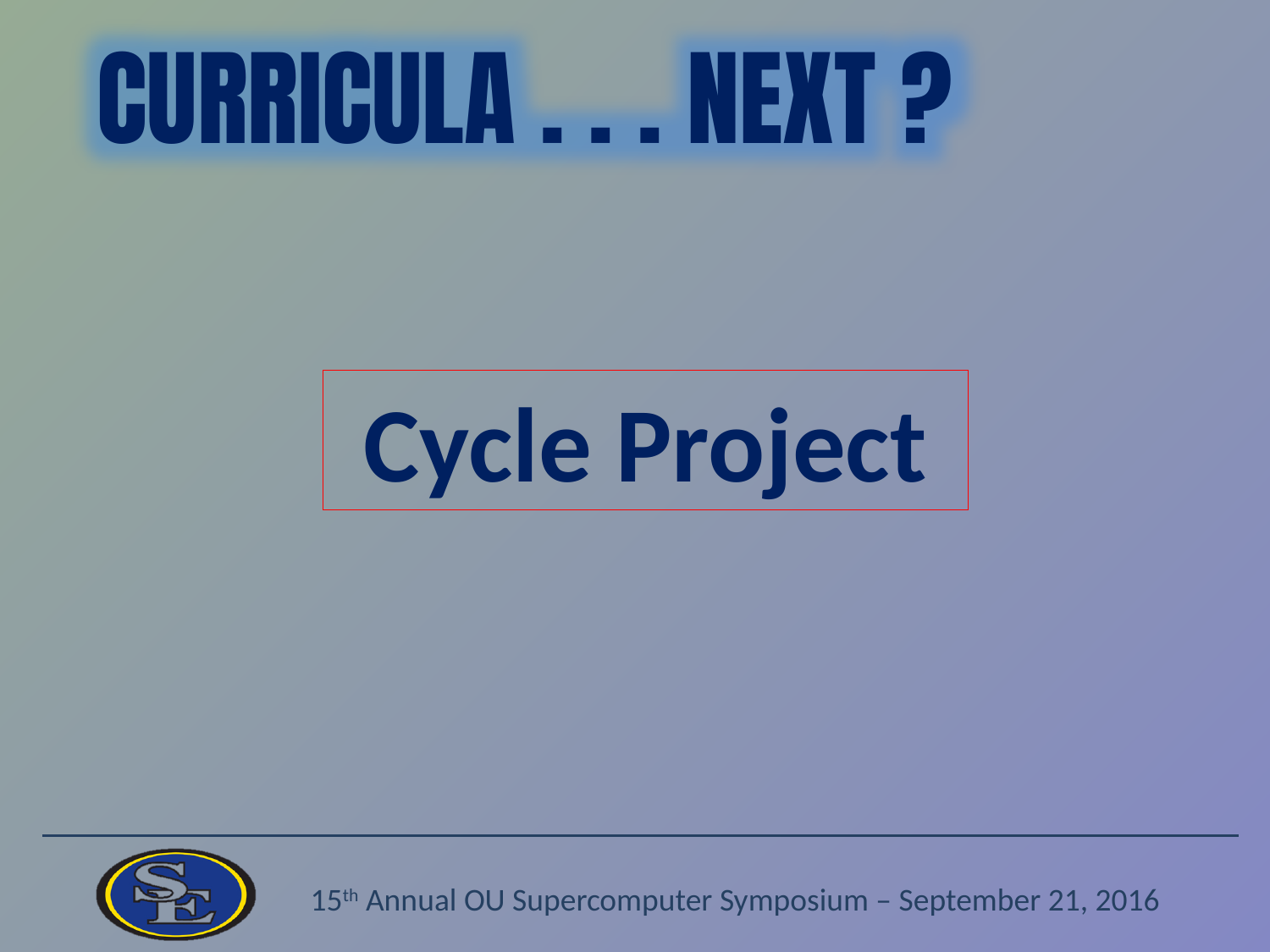

CURRICULA . . . NEXT ?
Cycle Project